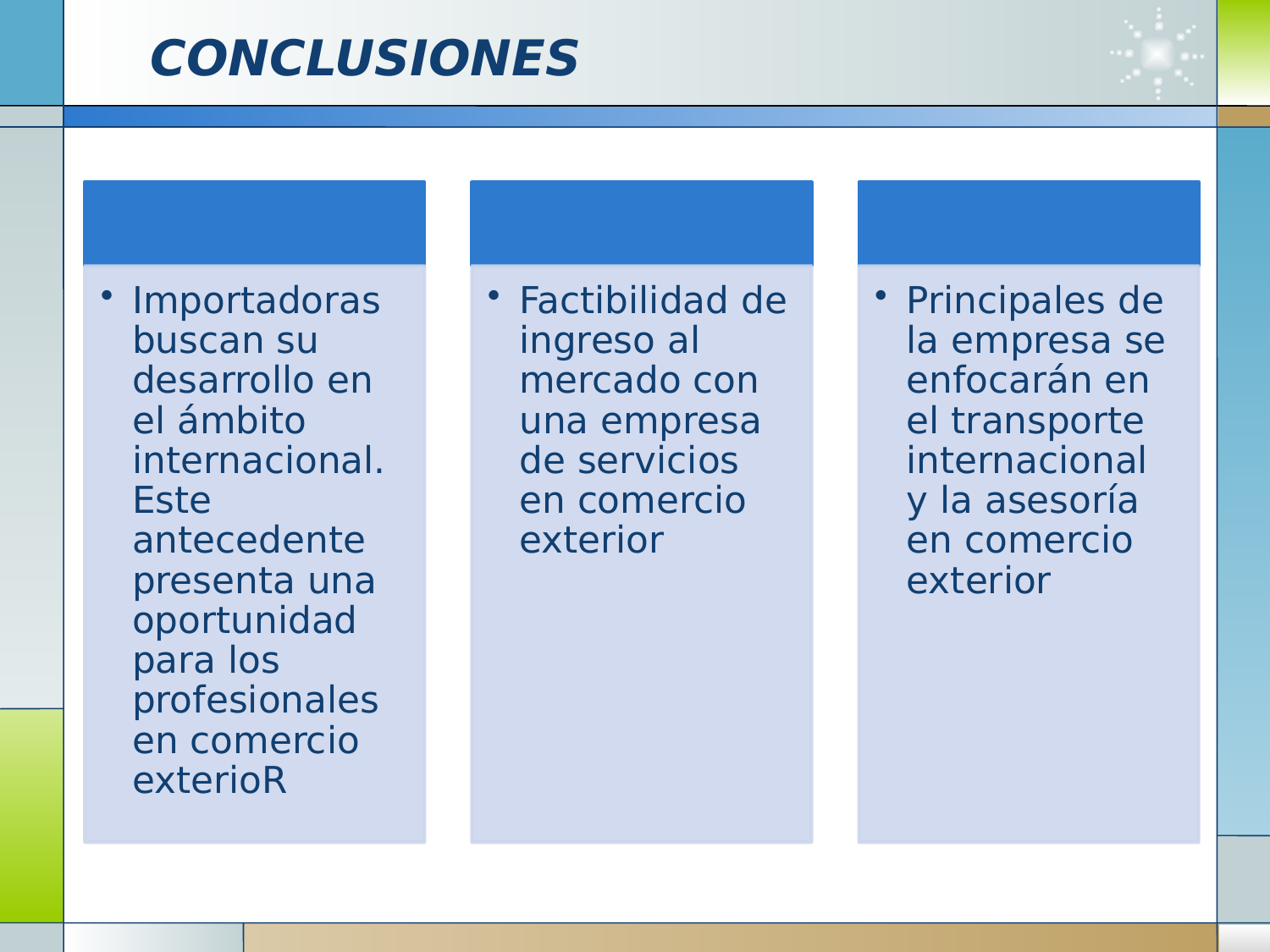

# CONCLUSIONES

Importadoras buscan su desarrollo en el ámbito internacional. Este antecedente presenta una oportunidad para los profesionales en comercio exterioR

Factibilidad de ingreso al mercado con una empresa de servicios en comercio exterior

Principales de la empresa se enfocarán en el transporte internacional y la asesoría en comercio exterior